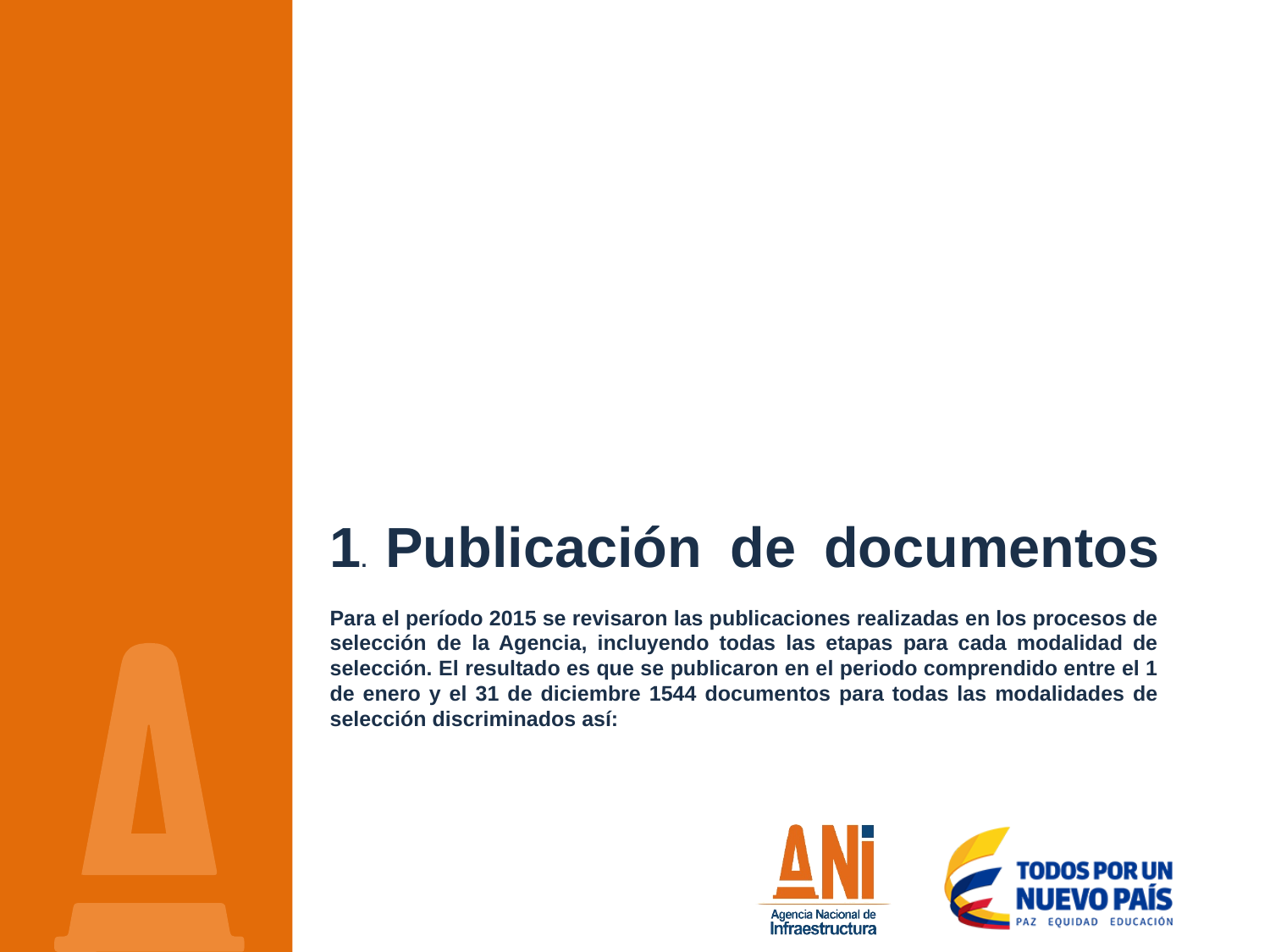

# 1. Publicación de documentos Para el período 2015 se revisaron las publicaciones realizadas en los procesos de selección de la Agencia, incluyendo todas las etapas para cada modalidad de selección. El resultado es que se publicaron en el periodo comprendido entre el 1 de enero y el 31 de diciembre 1544 documentos para todas las modalidades de selección discriminados así: